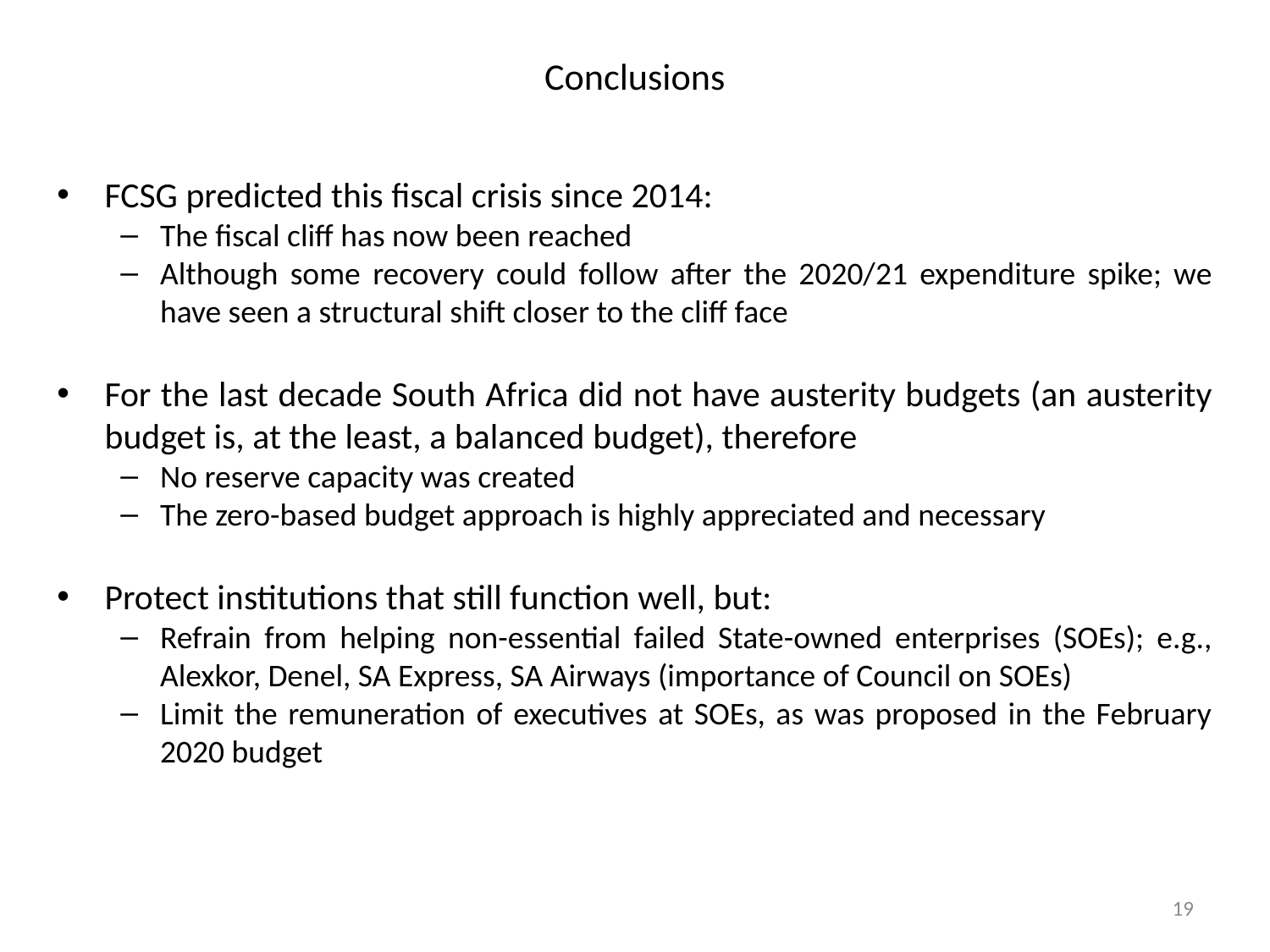

# Conclusions
FCSG predicted this fiscal crisis since 2014:
The fiscal cliff has now been reached
Although some recovery could follow after the 2020/21 expenditure spike; we have seen a structural shift closer to the cliff face

For the last decade South Africa did not have austerity budgets (an austerity budget is, at the least, a balanced budget), therefore
No reserve capacity was created
The zero-based budget approach is highly appreciated and necessary

Protect institutions that still function well, but:
Refrain from helping non-essential failed State-owned enterprises (SOEs); e.g., Alexkor, Denel, SA Express, SA Airways (importance of Council on SOEs)
Limit the remuneration of executives at SOEs, as was proposed in the February 2020 budget

19